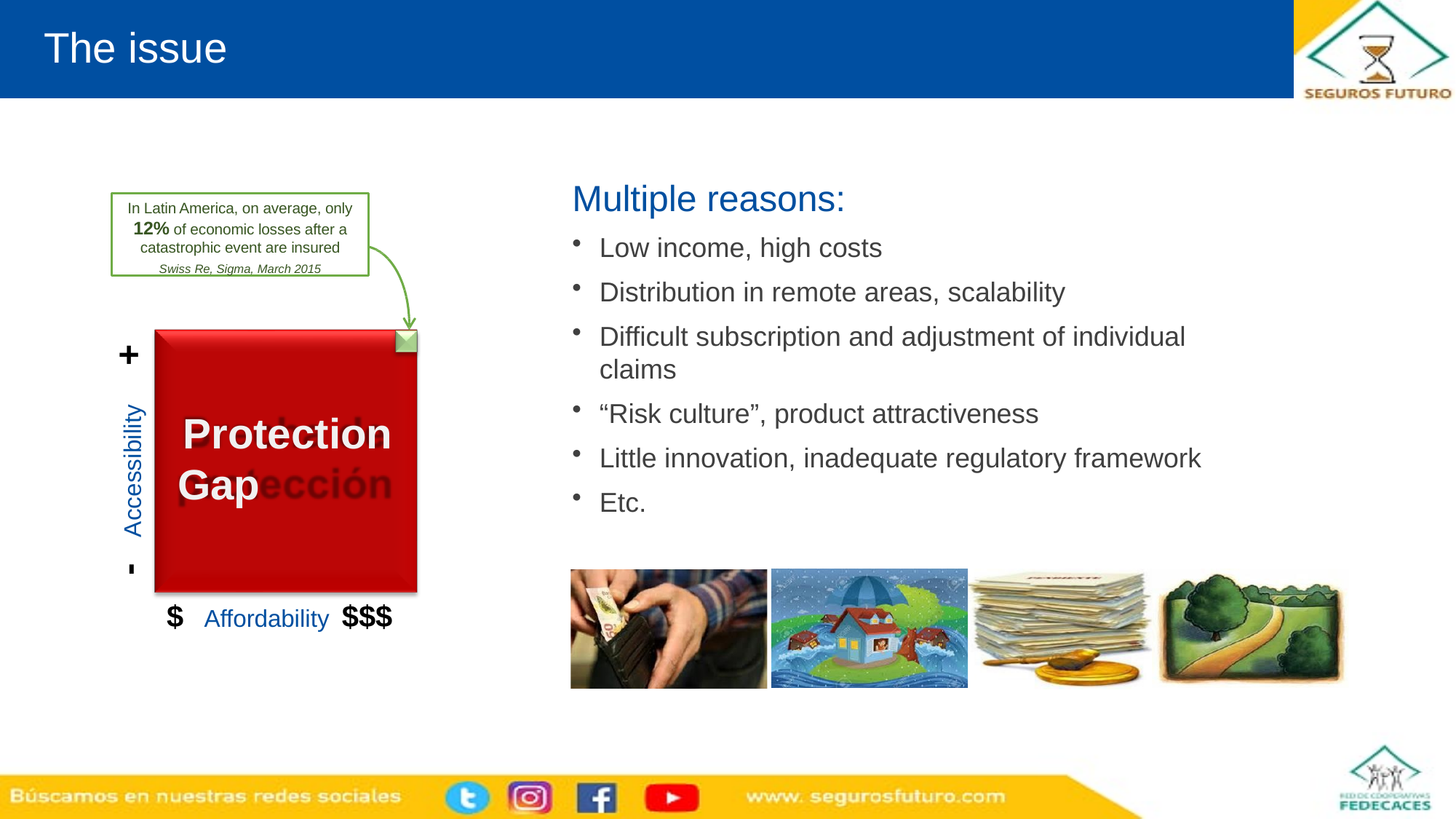

# The issue
Multiple reasons:
Low income, high costs
Distribution in remote areas, scalability
Difficult subscription and adjustment of individual claims
“Risk culture”, product attractiveness
Little innovation, inadequate regulatory framework
Etc.
In Latin America, on average, only 12% of economic losses after a catastrophic event are insured
Swiss Re, Sigma, March 2015

Accessibility	+

Protection Gap

-

$	Affordability $$$